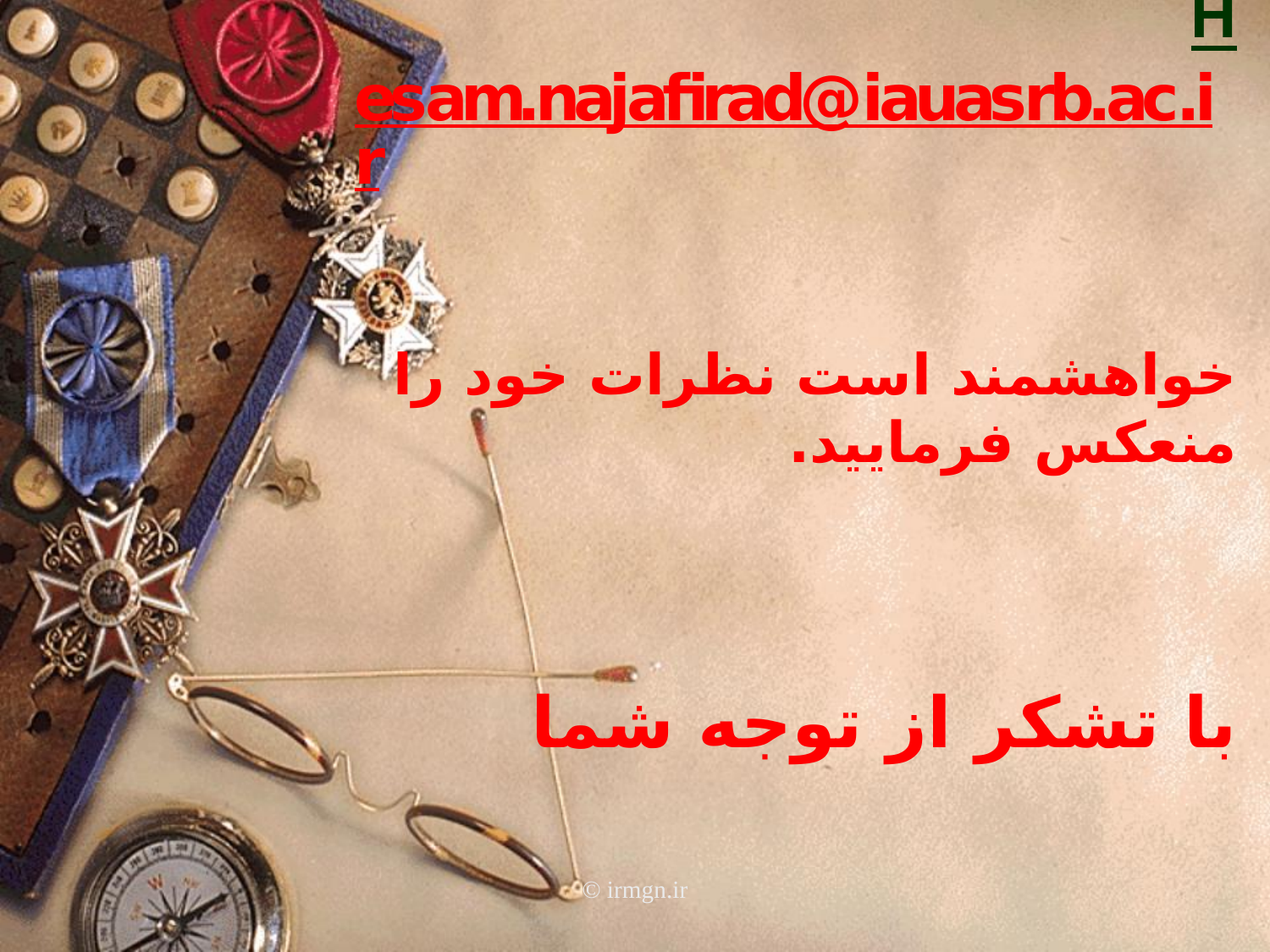

# Hesam.najafirad@iauasrb.ac.ir خواهشمند است نظرات خود را منعکس فرمایید. با تشکر از توجه شما
© irmgn.ir